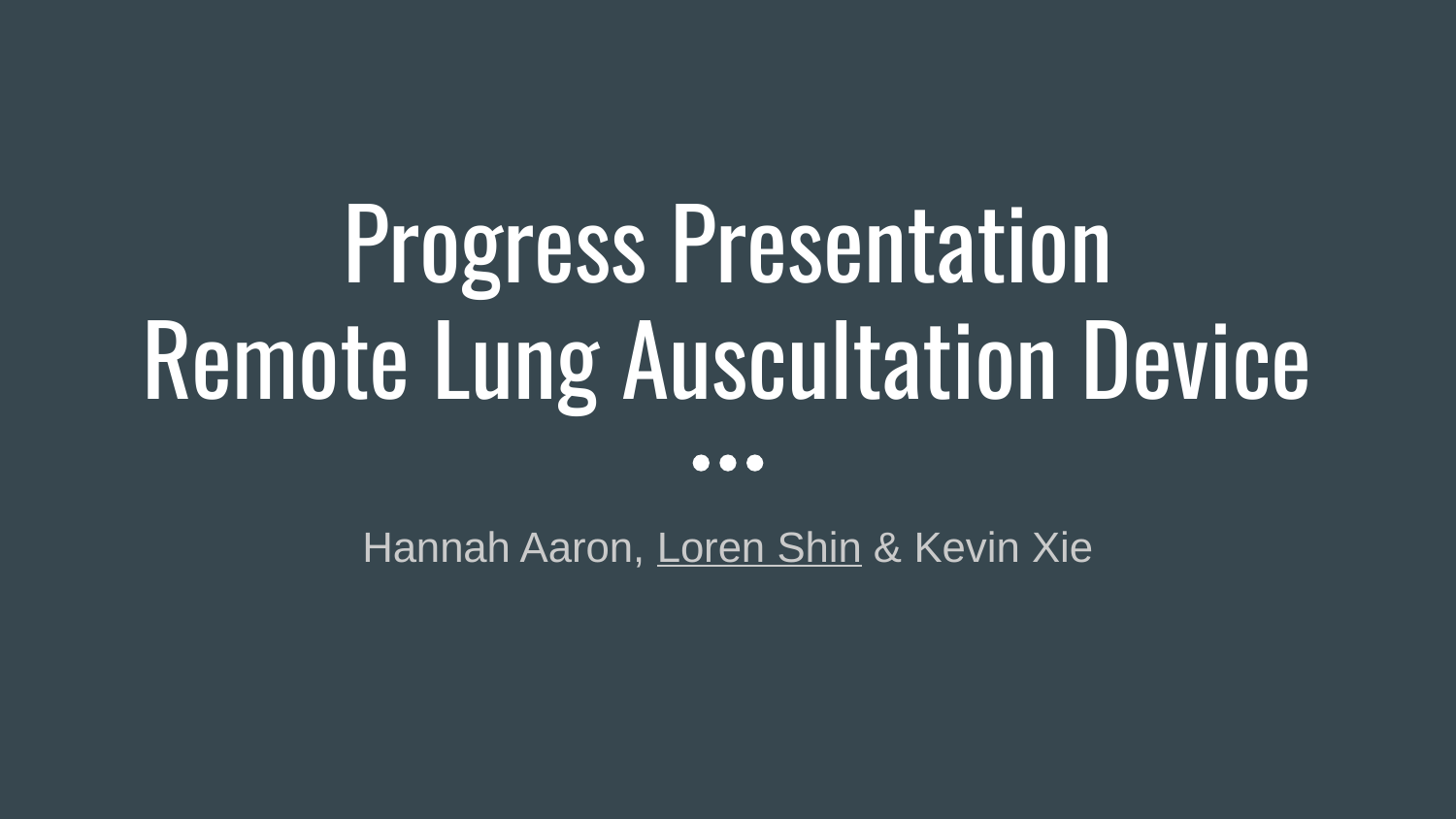

# Progress Presentation
Remote Lung Auscultation Device
Hannah Aaron, Loren Shin & Kevin Xie